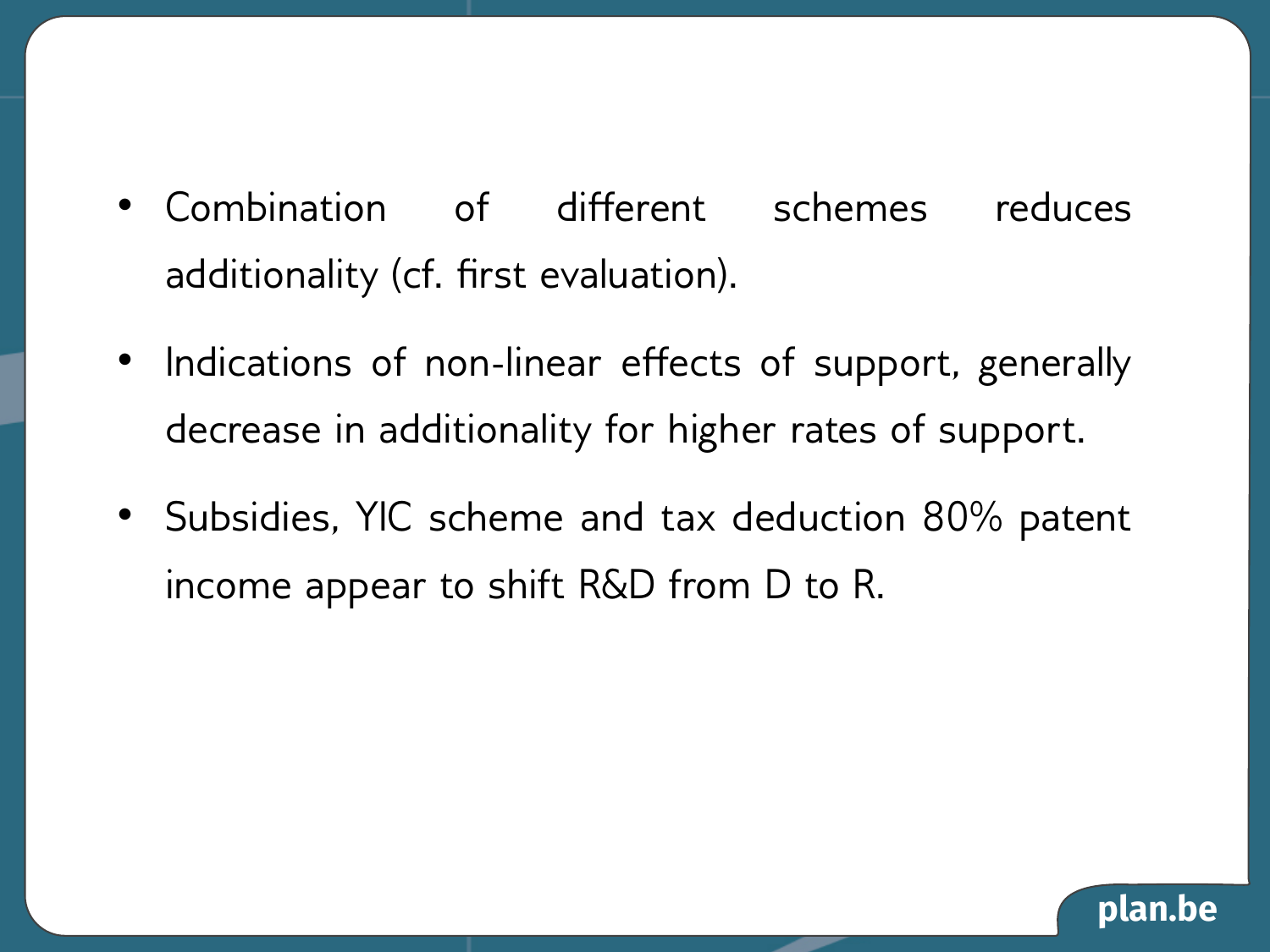

Combination of different schemes reduces additionality (cf. first evaluation).
Indications of non-linear effects of support, generally decrease in additionality for higher rates of support.
Subsidies, YIC scheme and tax deduction 80% patent income appear to shift R&D from D to R.